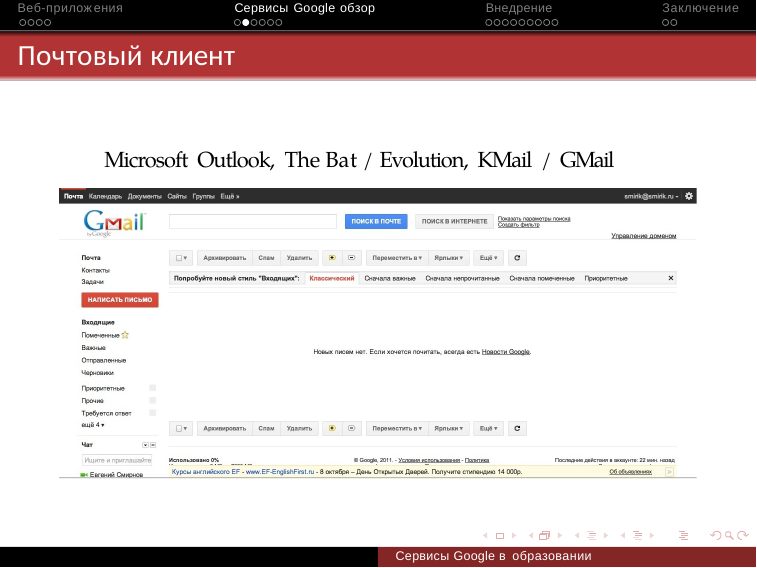

Веб-приложения	Сервисы Google обзор	Внедрение	Заключение

# Почтовый клиент

Microsoft  Outlook,  The Bat /  Evolution,  KMail  /  GMail

Сервисы Google в образовании